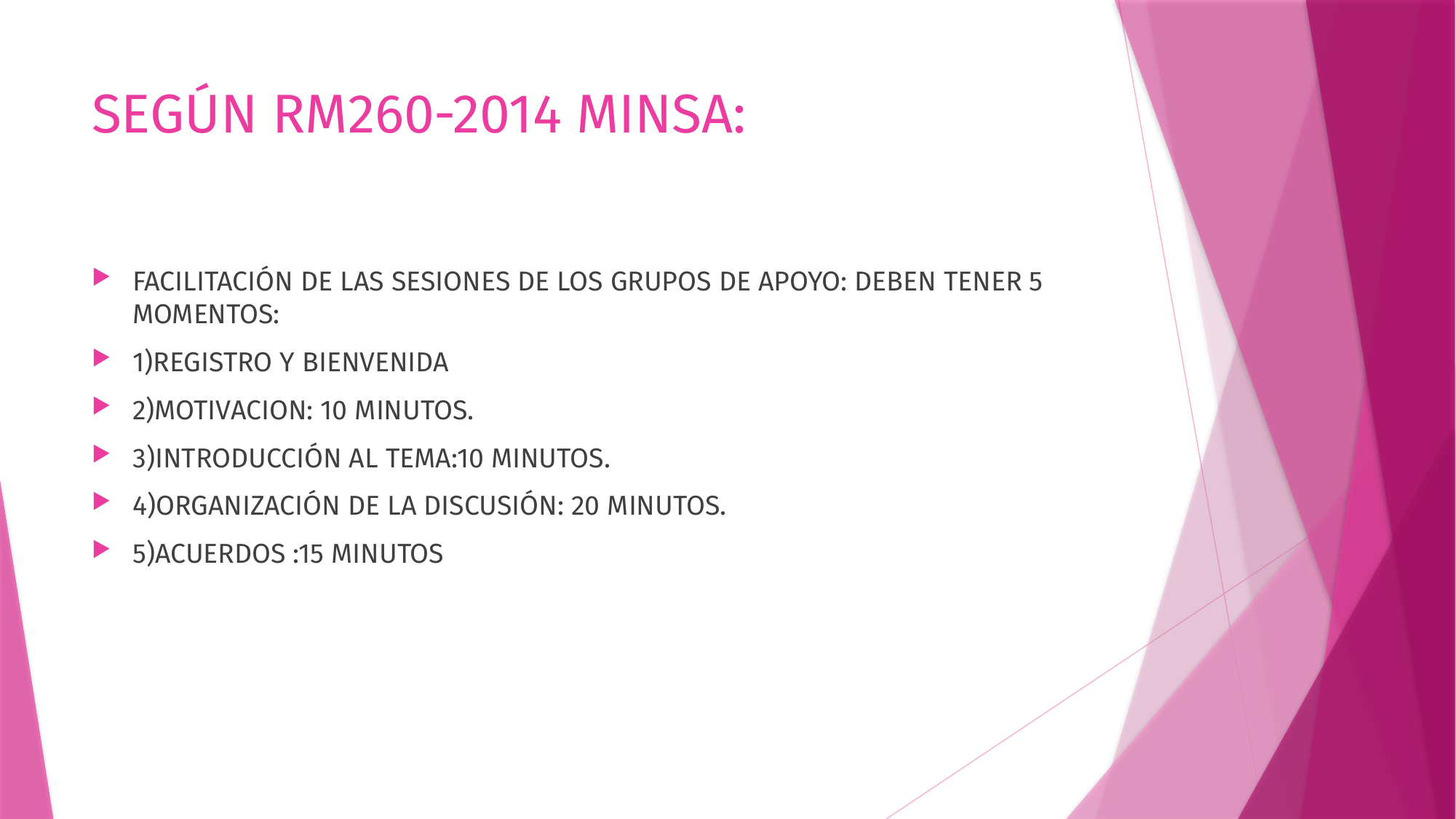

# SEGÚN RM260-2014 MINSA:
FACILITACIÓN DE LAS SESIONES DE LOS GRUPOS DE APOYO: DEBEN TENER 5 MOMENTOS:
1)REGISTRO Y BIENVENIDA
2)MOTIVACION: 10 MINUTOS.
3)INTRODUCCIÓN AL TEMA:10 MINUTOS.
4)ORGANIZACIÓN DE LA DISCUSIÓN: 20 MINUTOS.
5)ACUERDOS :15 MINUTOS